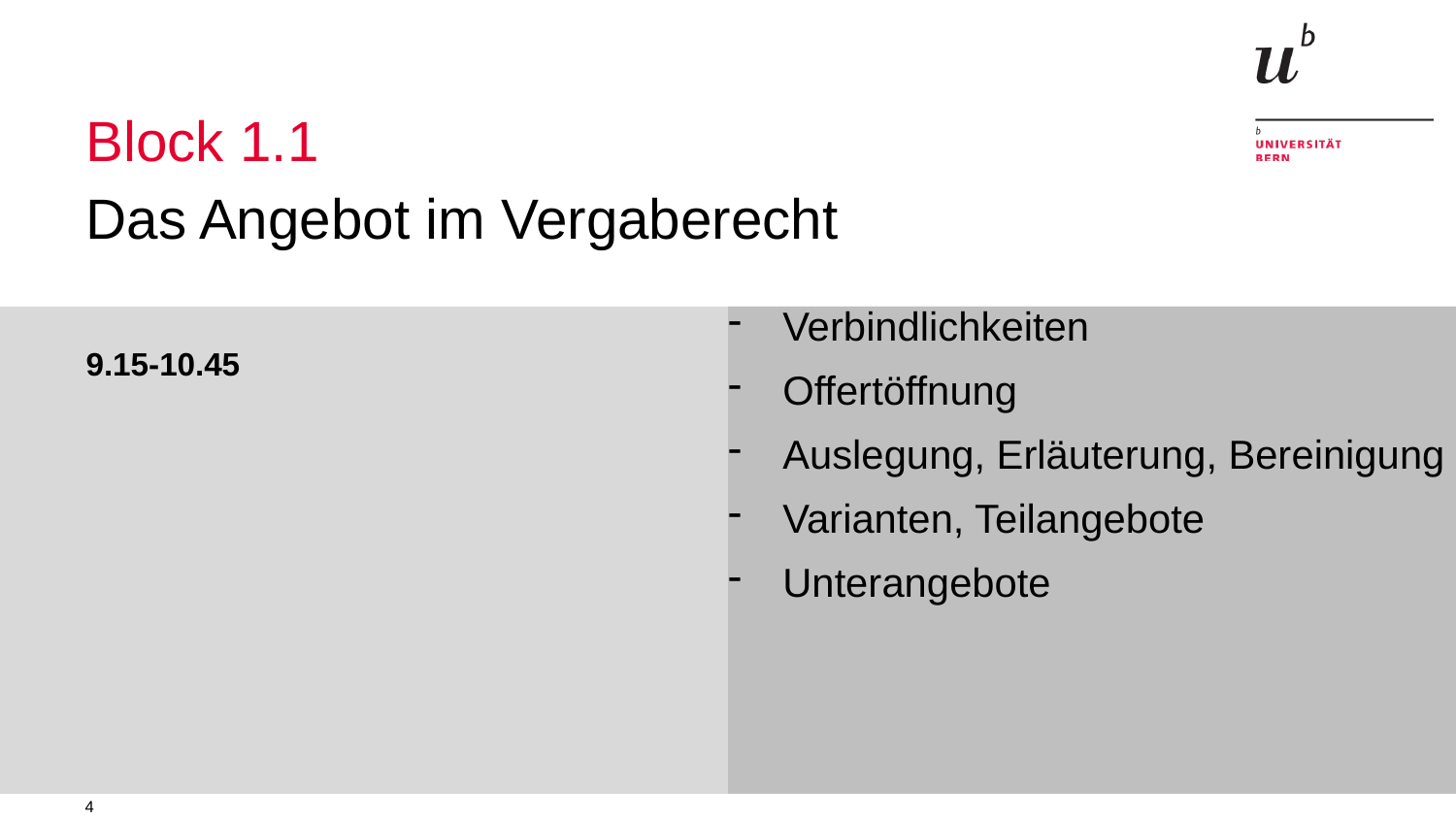

# Block 1.1
Das Angebot im Vergaberecht
Verbindlichkeiten
Offertöffnung
Auslegung, Erläuterung, Bereinigung
Varianten, Teilangebote
Unterangebote
9.15-10.45